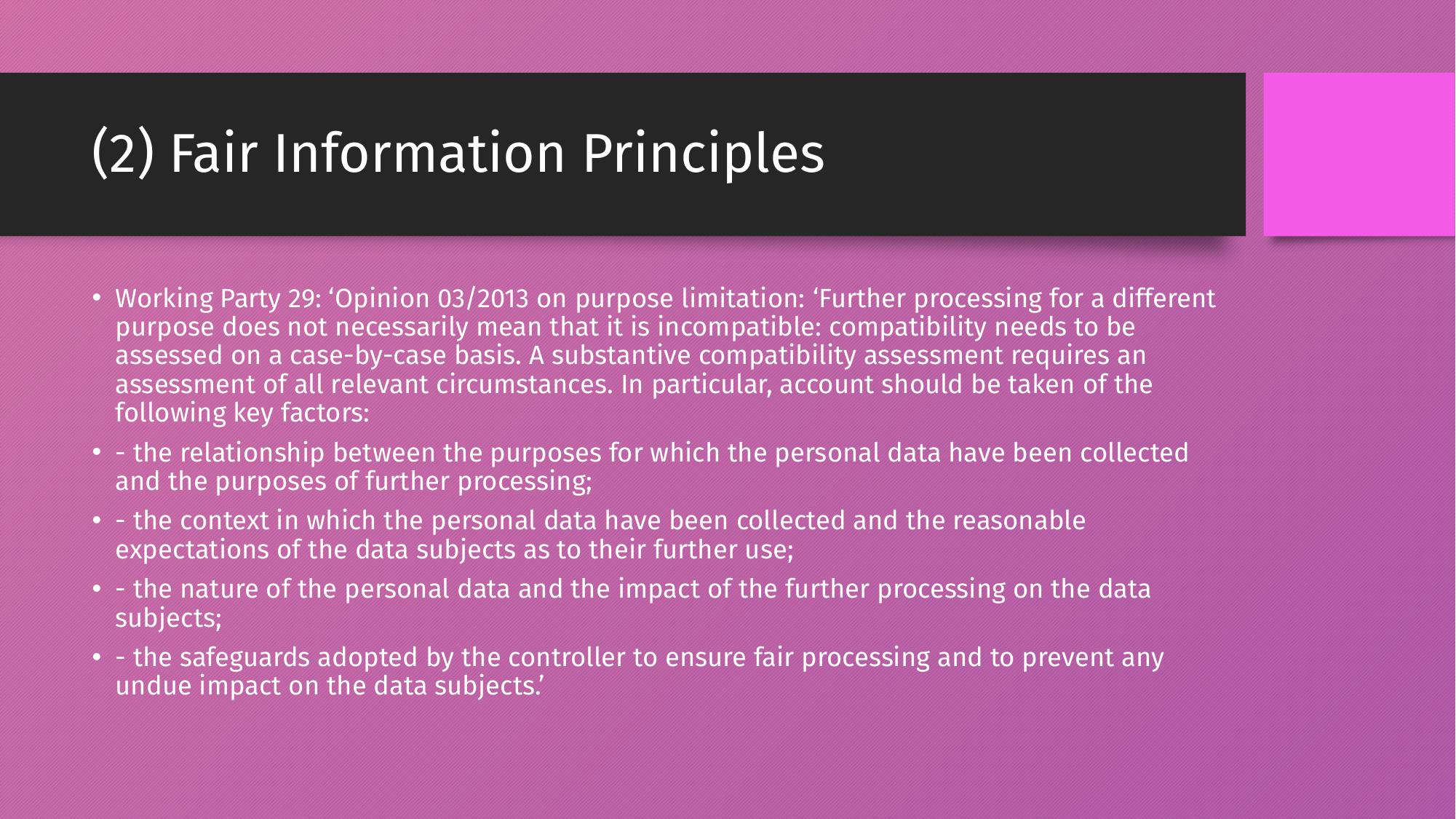

# (2) Fair Information Principles
Working Party 29: ‘Opinion 03/2013 on purpose limitation: ‘Further processing for a different purpose does not necessarily mean that it is incompatible: compatibility needs to be assessed on a case-by-case basis. A substantive compatibility assessment requires an assessment of all relevant circumstances. In particular, account should be taken of the following key factors:
- the relationship between the purposes for which the personal data have been collected and the purposes of further processing;
- the context in which the personal data have been collected and the reasonable expectations of the data subjects as to their further use;
- the nature of the personal data and the impact of the further processing on the data subjects;
- the safeguards adopted by the controller to ensure fair processing and to prevent any undue impact on the data subjects.’